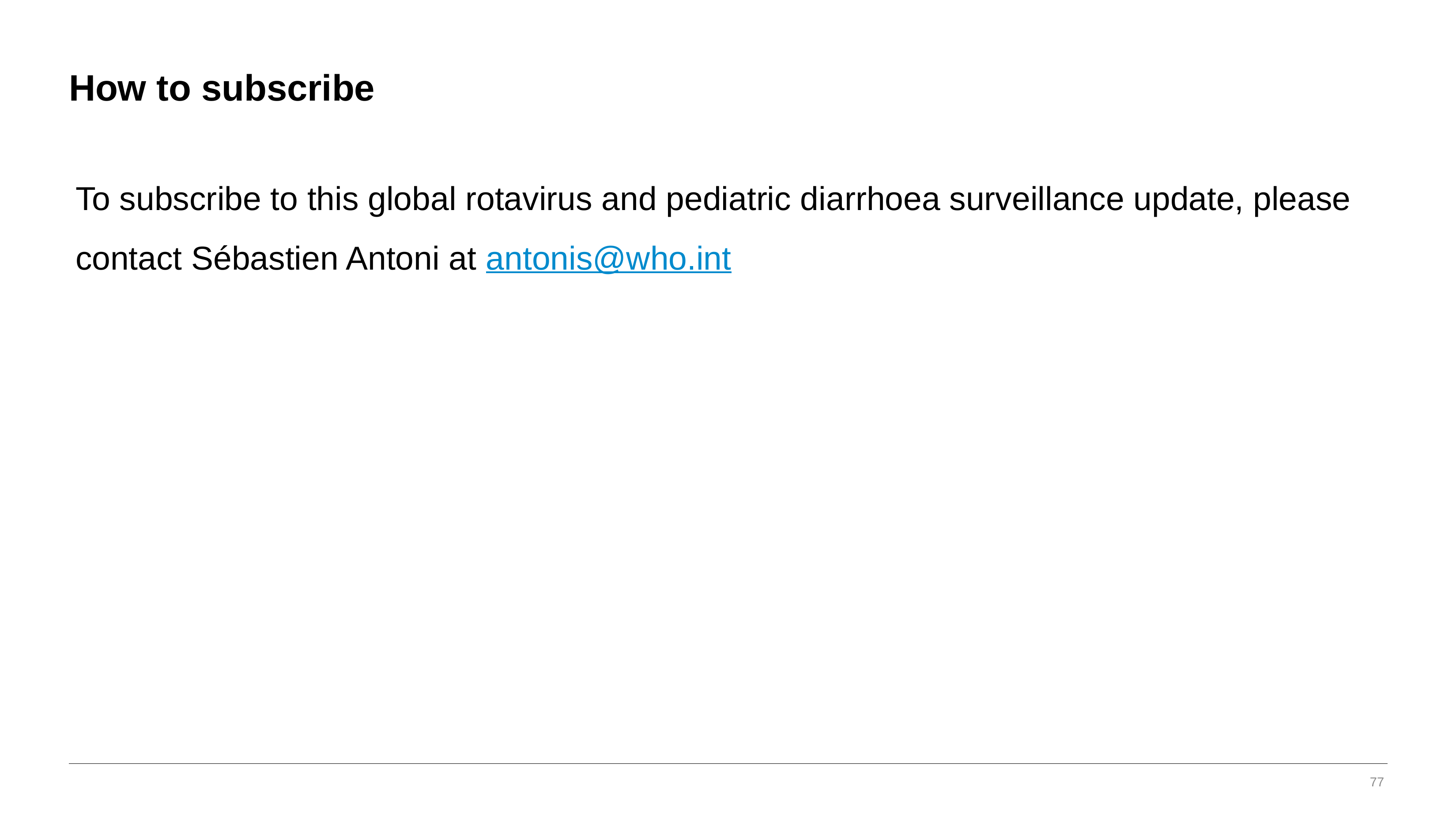

# How to subscribe
To subscribe to this global rotavirus and pediatric diarrhoea surveillance update, please contact Sébastien Antoni at antonis@who.int

77